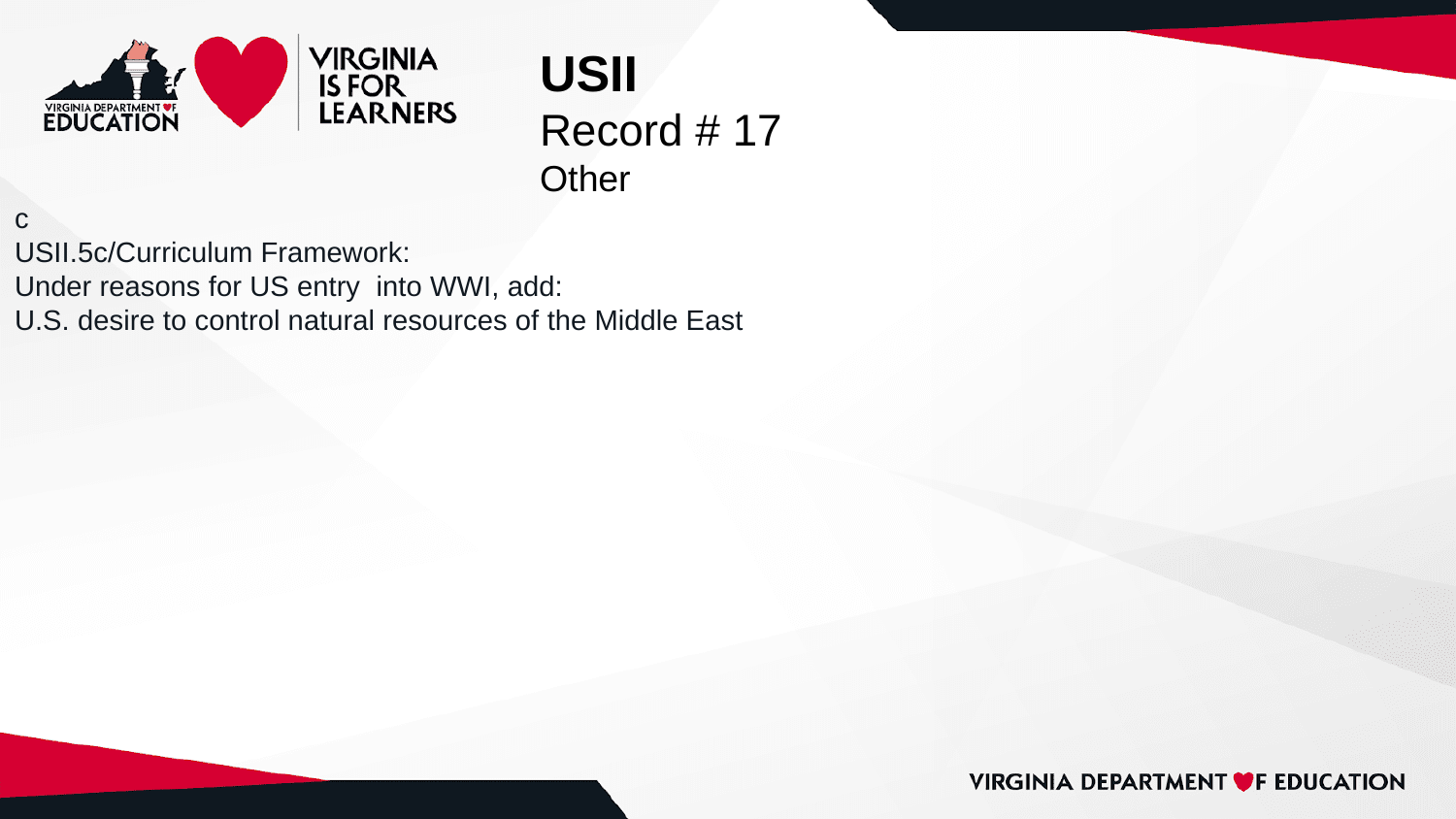

# USII
Record # 17
Other
c
USII.5c/Curriculum Framework:
Under reasons for US entry  into WWI, add:
U.S. desire to control natural resources of the Middle East